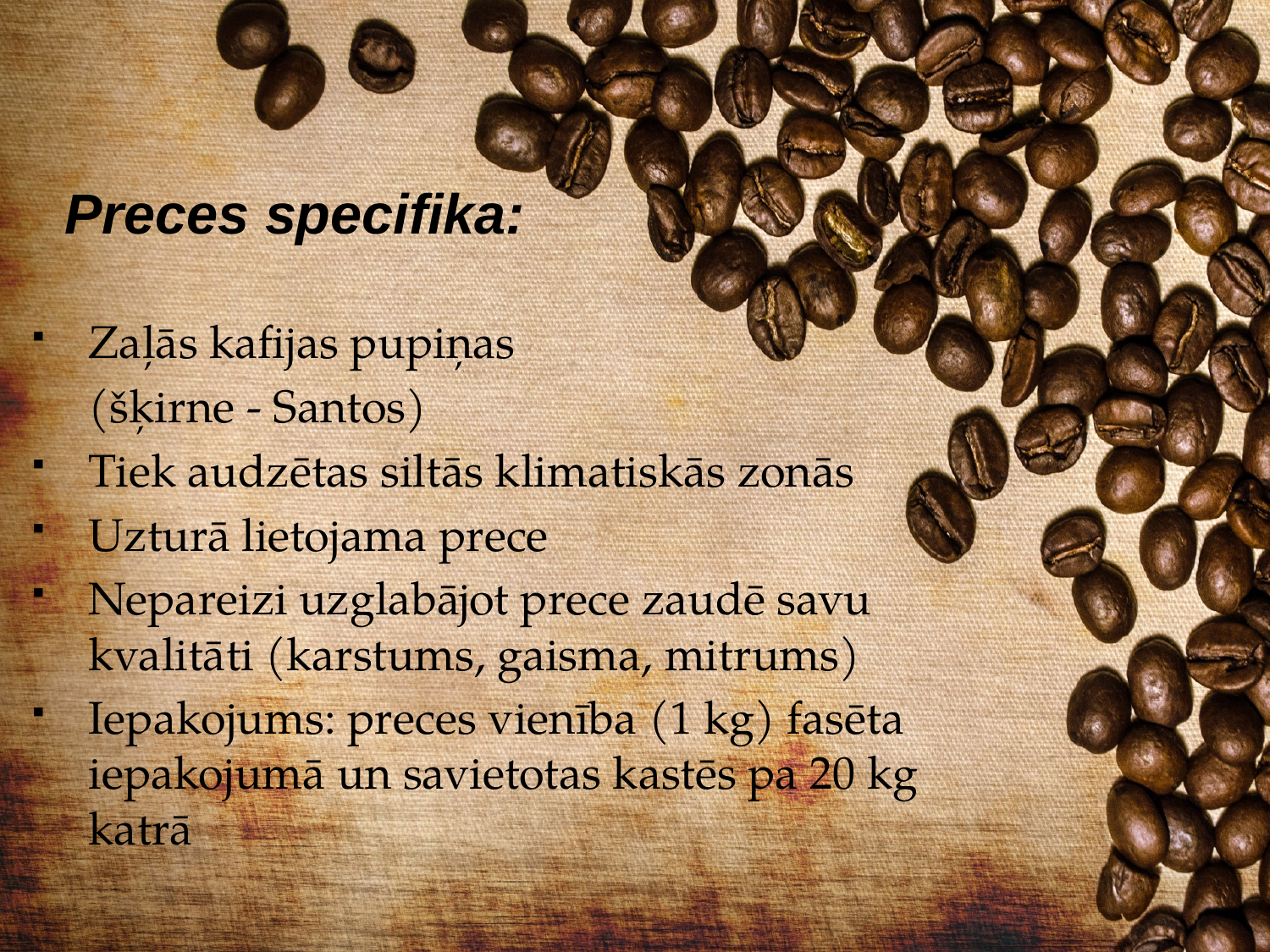

# Preces specifika:
Zaļās kafijas pupiņas
     (šķirne - Santos)
Tiek audzētas siltās klimatiskās zonās
Uzturā lietojama prece
Nepareizi uzglabājot prece zaudē savu kvalitāti (karstums, gaisma, mitrums)
Iepakojums: preces vienība (1 kg) fasēta iepakojumā un savietotas kastēs pa 20 kg katrā